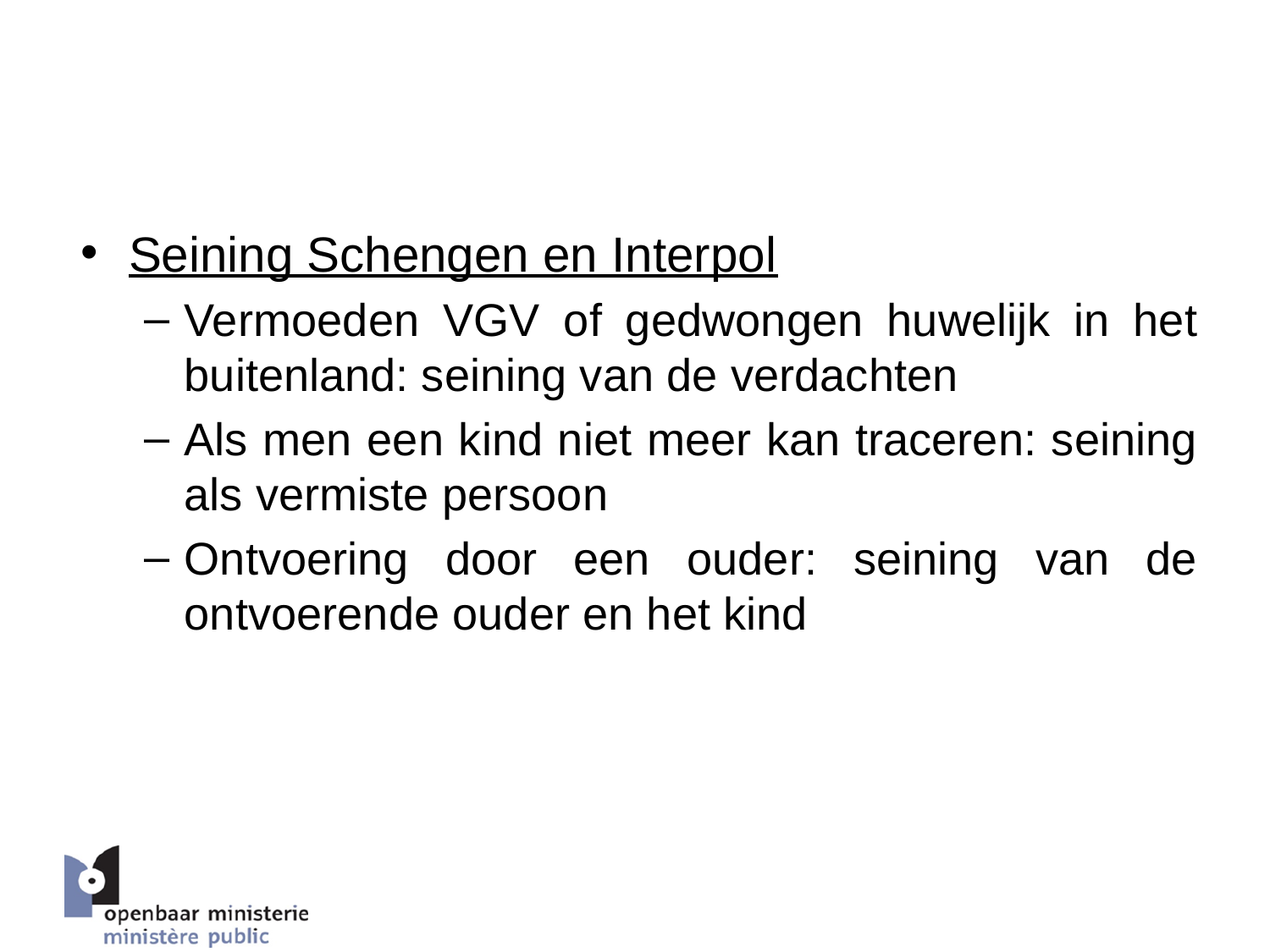

# 5. Beslissingsboom parketten – bescherming van minderjarige slachtoffers
Seining Schengen en Interpol
Vermoeden VGV of gedwongen huwelijk in het buitenland: seining van de verdachten
Als men een kind niet meer kan traceren: seining als vermiste persoon
Ontvoering door een ouder: seining van de ontvoerende ouder en het kind